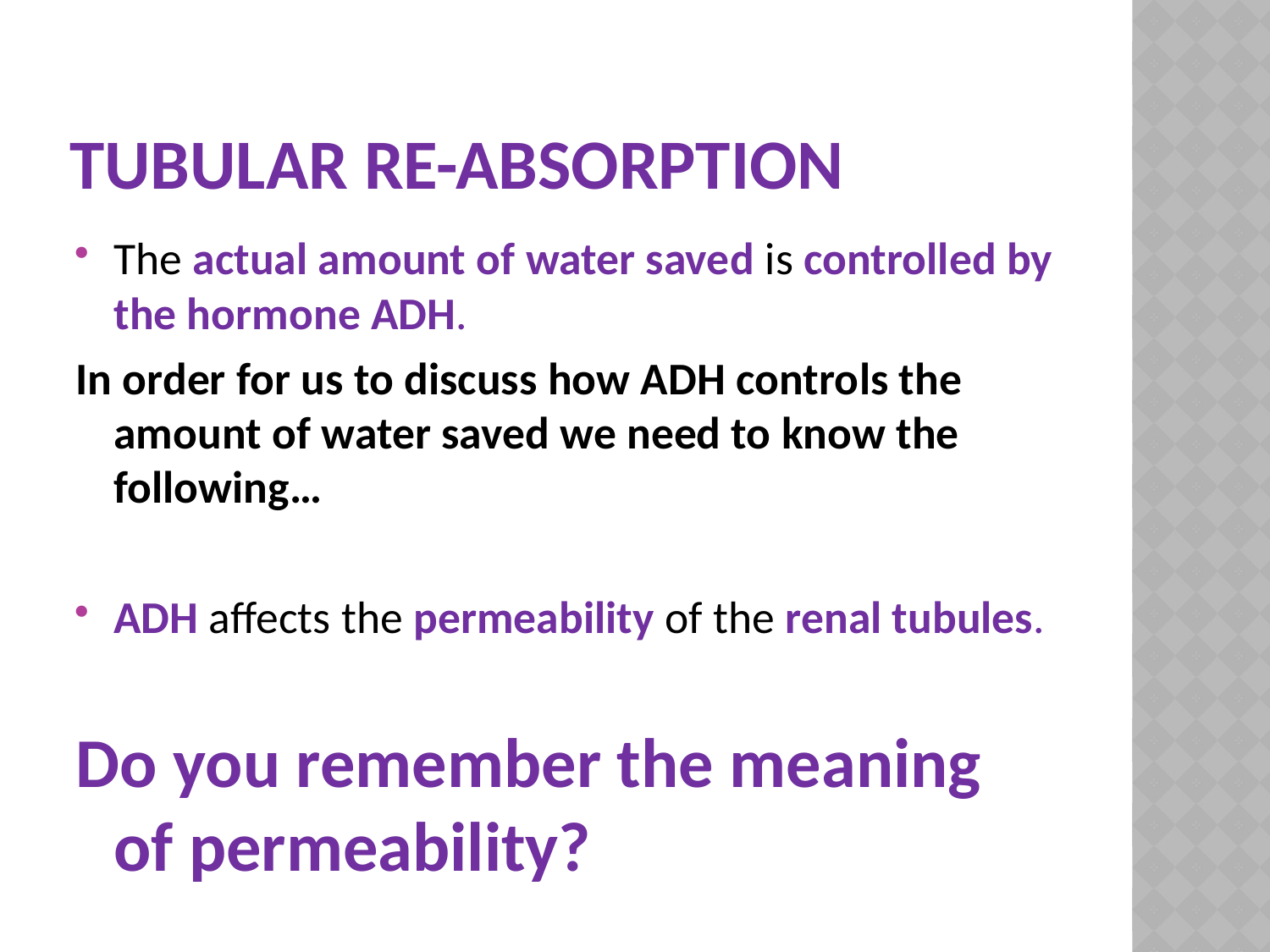

# Tubular Re-absorption
The actual amount of water saved is controlled by the hormone ADH.
In order for us to discuss how ADH controls the amount of water saved we need to know the following…

ADH affects the permeability of the renal tubules.

Do you remember the meaning of permeability?